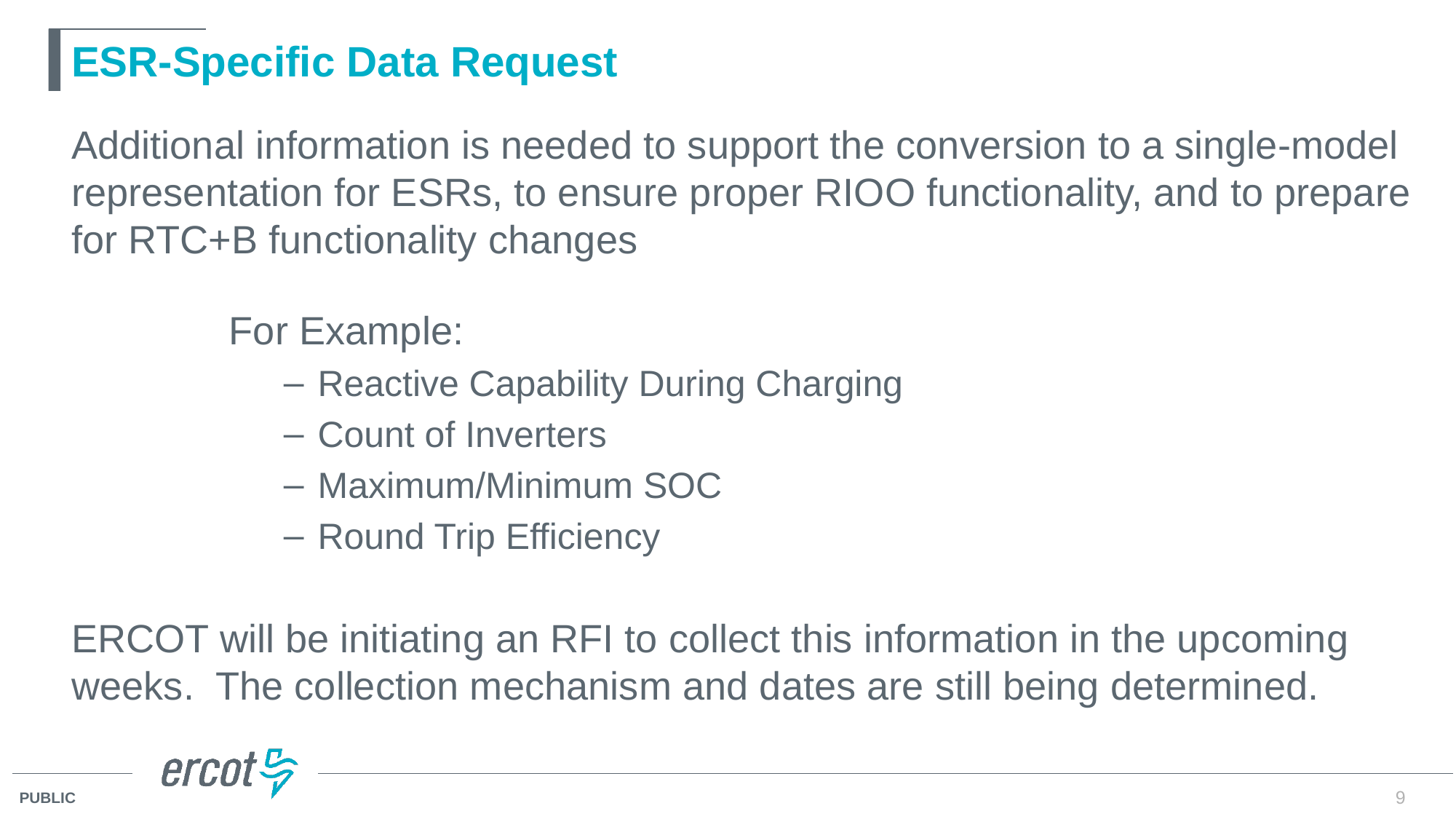

# ESR-Specific Data Request
Additional information is needed to support the conversion to a single-model representation for ESRs, to ensure proper RIOO functionality, and to prepare for RTC+B functionality changes
For Example:
Reactive Capability During Charging
Count of Inverters
Maximum/Minimum SOC
Round Trip Efficiency

ERCOT will be initiating an RFI to collect this information in the upcoming weeks.  The collection mechanism and dates are still being determined.
9